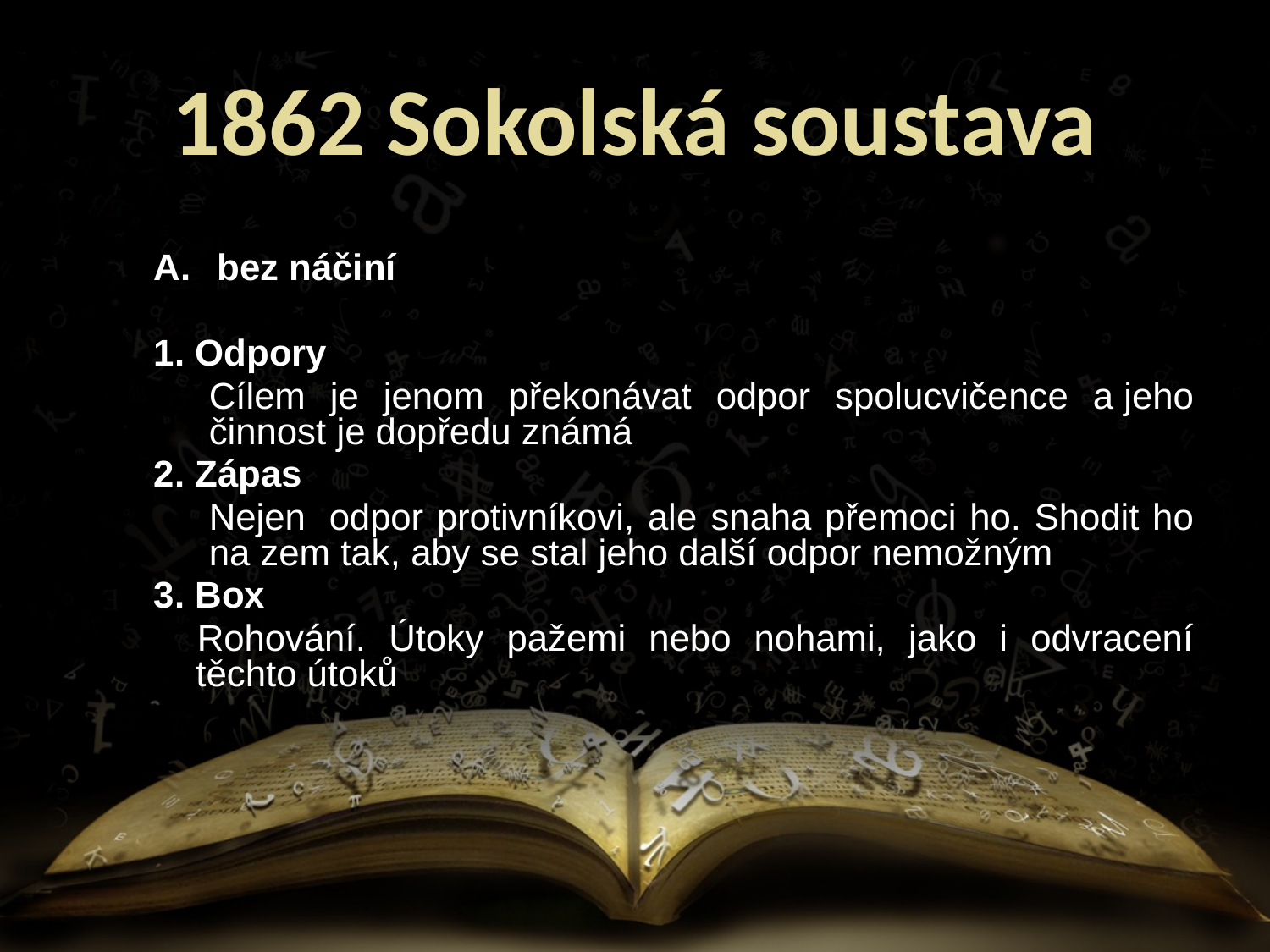

# 1862 Sokolská soustava
bez náčiní

1. Odpory
Cílem je jenom překonávat odpor spolucvičence a jeho činnost je dopředu známá
2. Zápas
Nejen  odpor protivníkovi, ale snaha přemoci ho. Shodit ho na zem tak, aby se stal jeho další odpor nemožným
3. Box
Rohování. Útoky pažemi nebo nohami, jako i odvracení těchto útoků